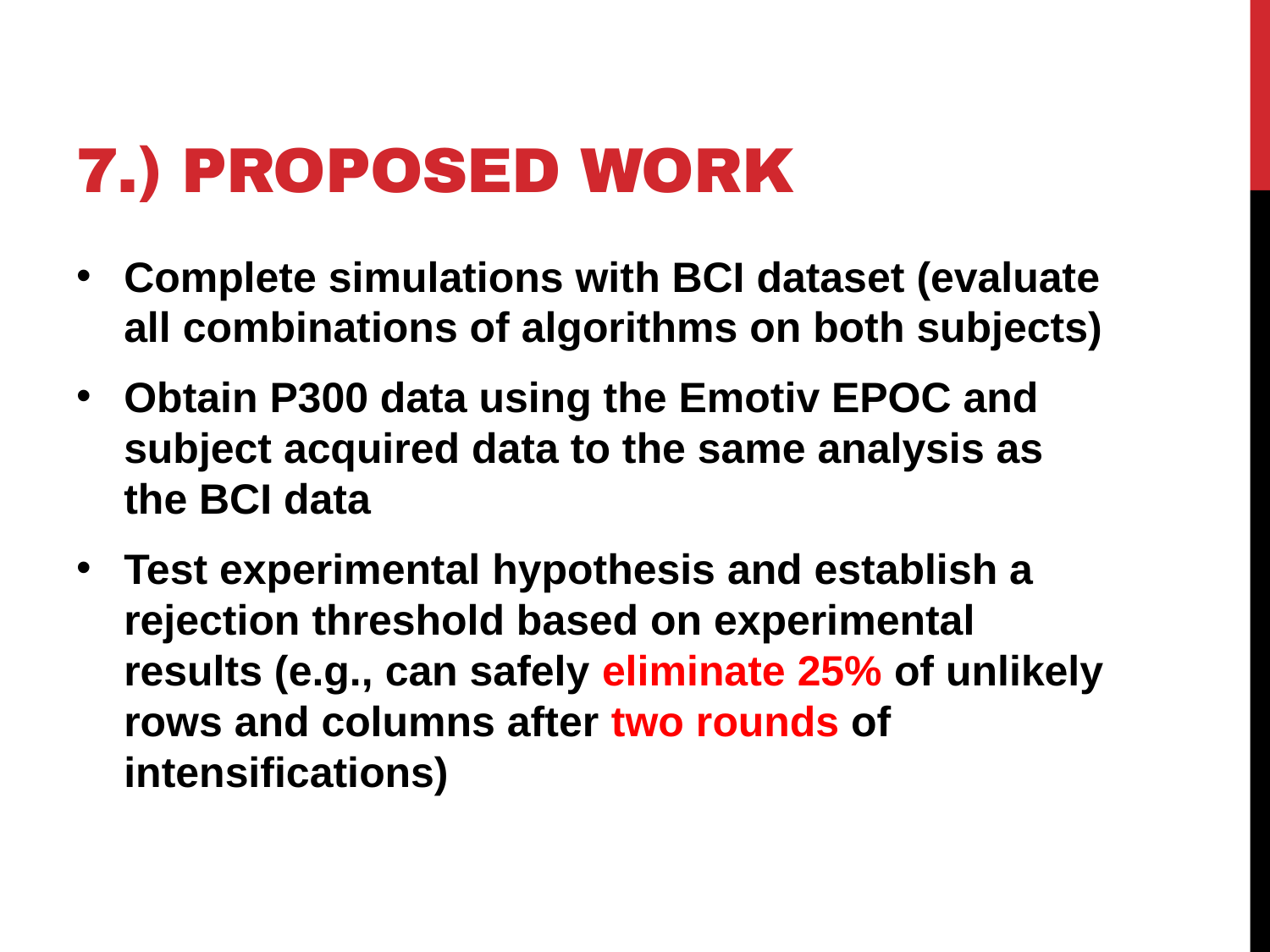

# 7.) Proposed work
Complete simulations with BCI dataset (evaluate all combinations of algorithms on both subjects)
Obtain P300 data using the Emotiv EPOC and subject acquired data to the same analysis as the BCI data
Test experimental hypothesis and establish a rejection threshold based on experimental results (e.g., can safely eliminate 25% of unlikely rows and columns after two rounds of intensifications)